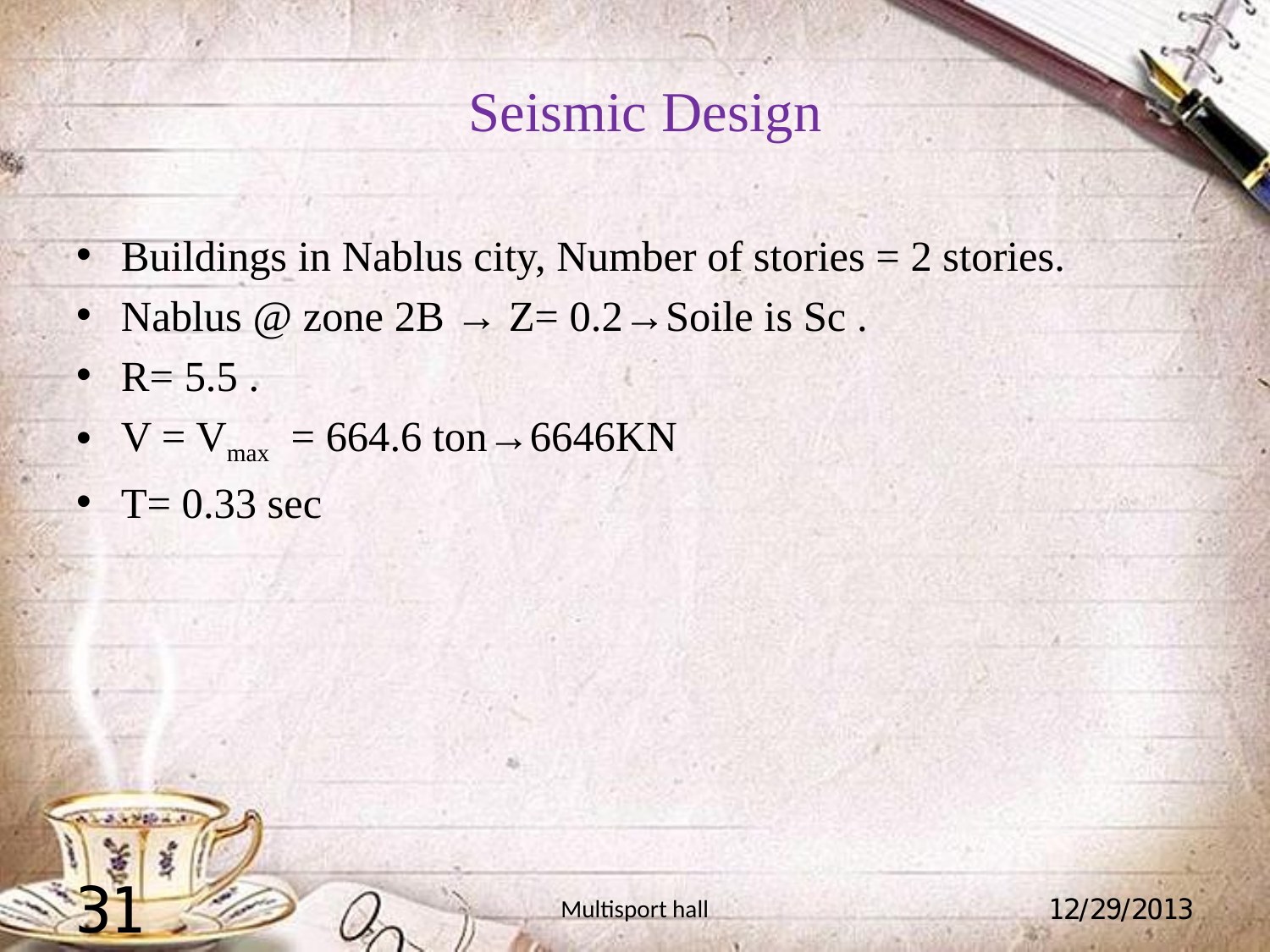

# Seismic Design
Buildings in Nablus city, Number of stories = 2 stories.
Nablus @ zone 2B → Z= 0.2→Soile is Sc .
R= 5.5 .
V = Vmax  = 664.6 ton→6646KN
T= 0.33 sec

31
Multisport hall
12/29/2013